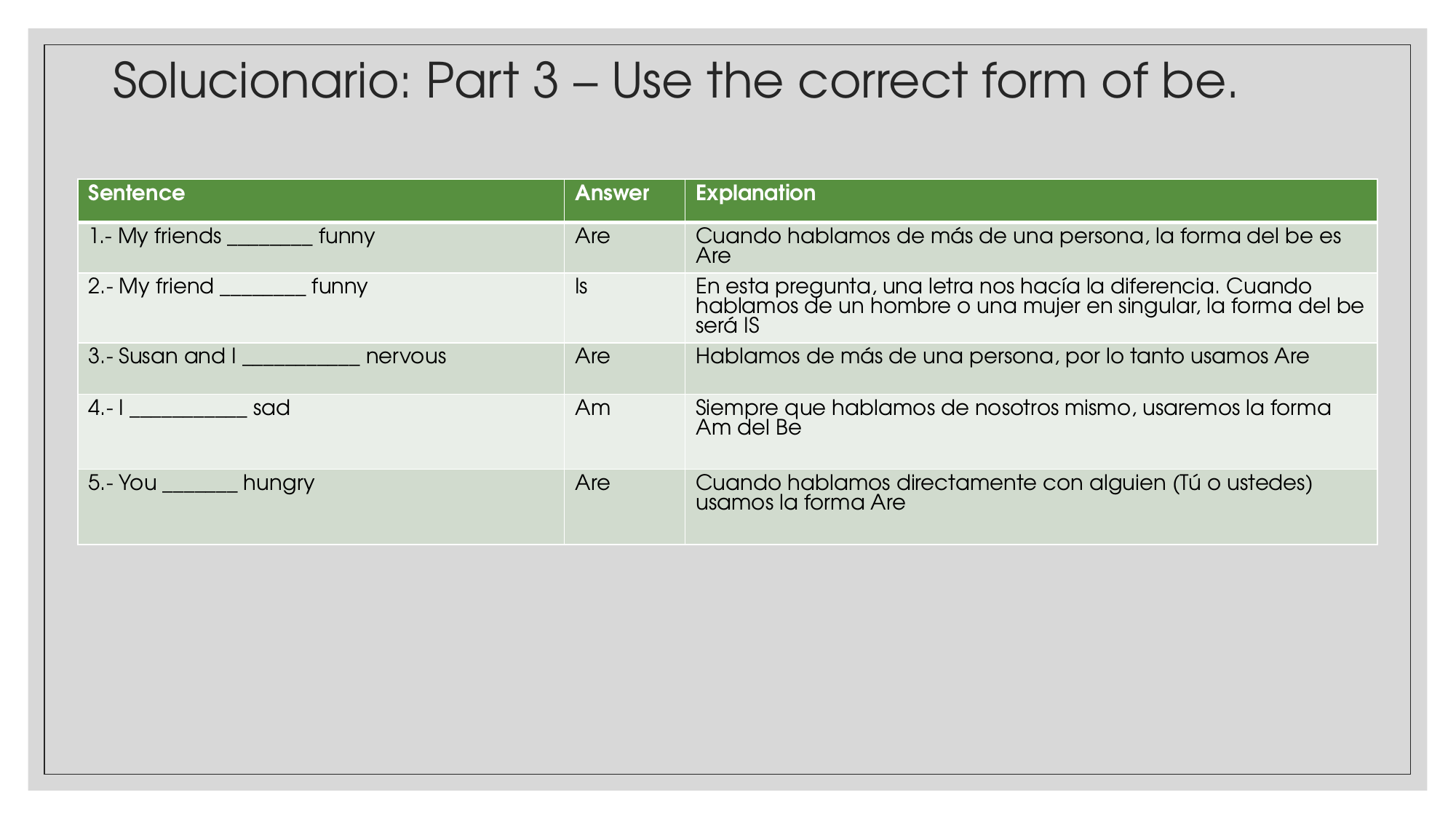

# Solucionario: Part 3 – Use the correct form of be.
| Sentence | Answer | Explanation |
| --- | --- | --- |
| 1.- My friends \_\_\_\_\_\_\_\_ funny | Are | Cuando hablamos de más de una persona, la forma del be es Are |
| 2.- My friend \_\_\_\_\_\_\_\_ funny | Is | En esta pregunta, una letra nos hacía la diferencia. Cuando hablamos de un hombre o una mujer en singular, la forma del be será IS |
| 3.- Susan and I \_\_\_\_\_\_\_\_\_\_\_ nervous | Are | Hablamos de más de una persona, por lo tanto usamos Are |
| 4.- I \_\_\_\_\_\_\_\_\_\_\_ sad | Am | Siempre que hablamos de nosotros mismo, usaremos la forma Am del Be |
| 5.- You \_\_\_\_\_\_\_ hungry | Are | Cuando hablamos directamente con alguien (Tú o ustedes) usamos la forma Are |